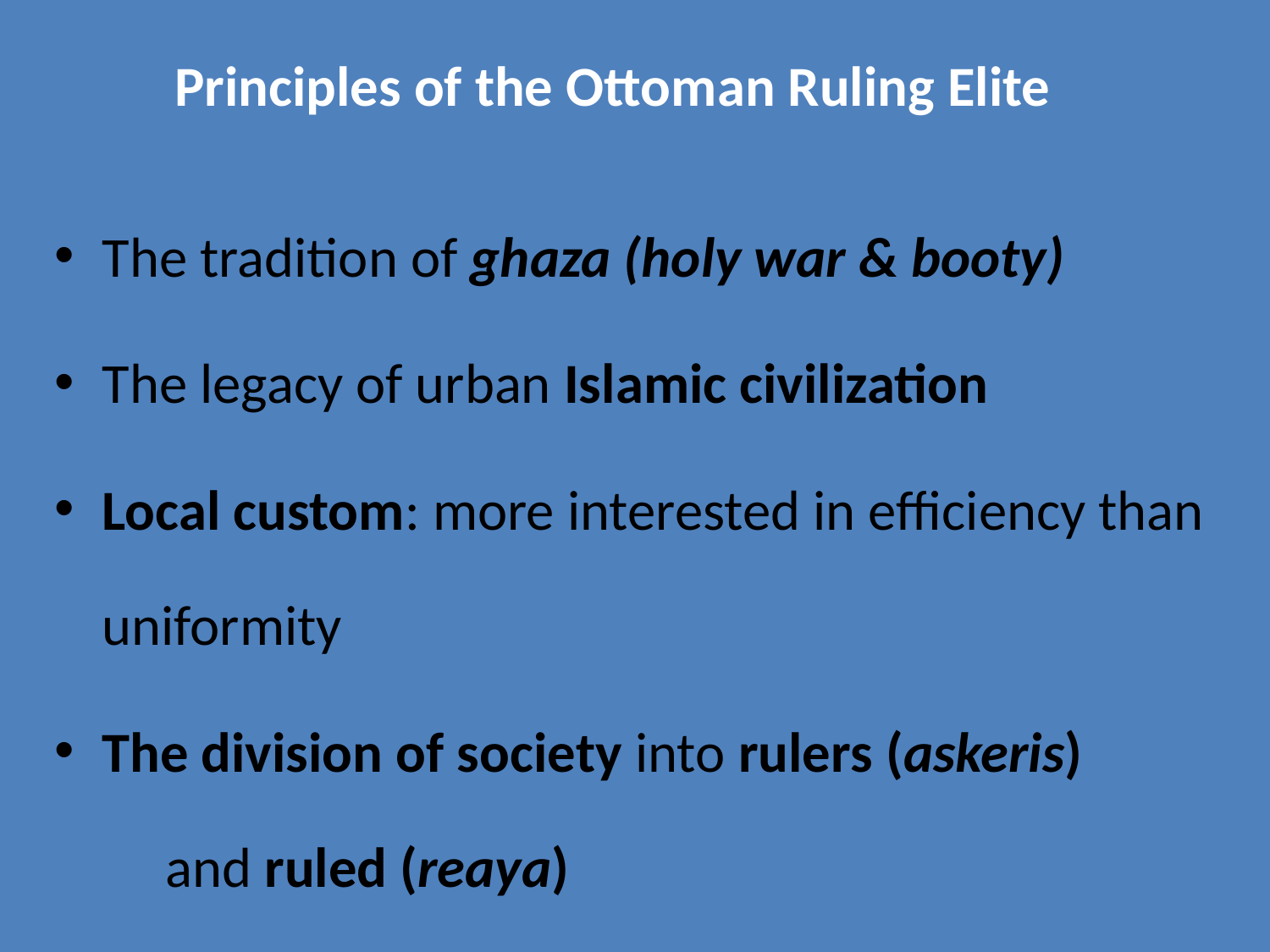

# Principles of the Ottoman Ruling Elite
The tradition of ghaza (holy war & booty)
The legacy of urban Islamic civilization
Local custom: more interested in efficiency than uniformity
The division of society into rulers (askeris)                  and ruled (reaya)